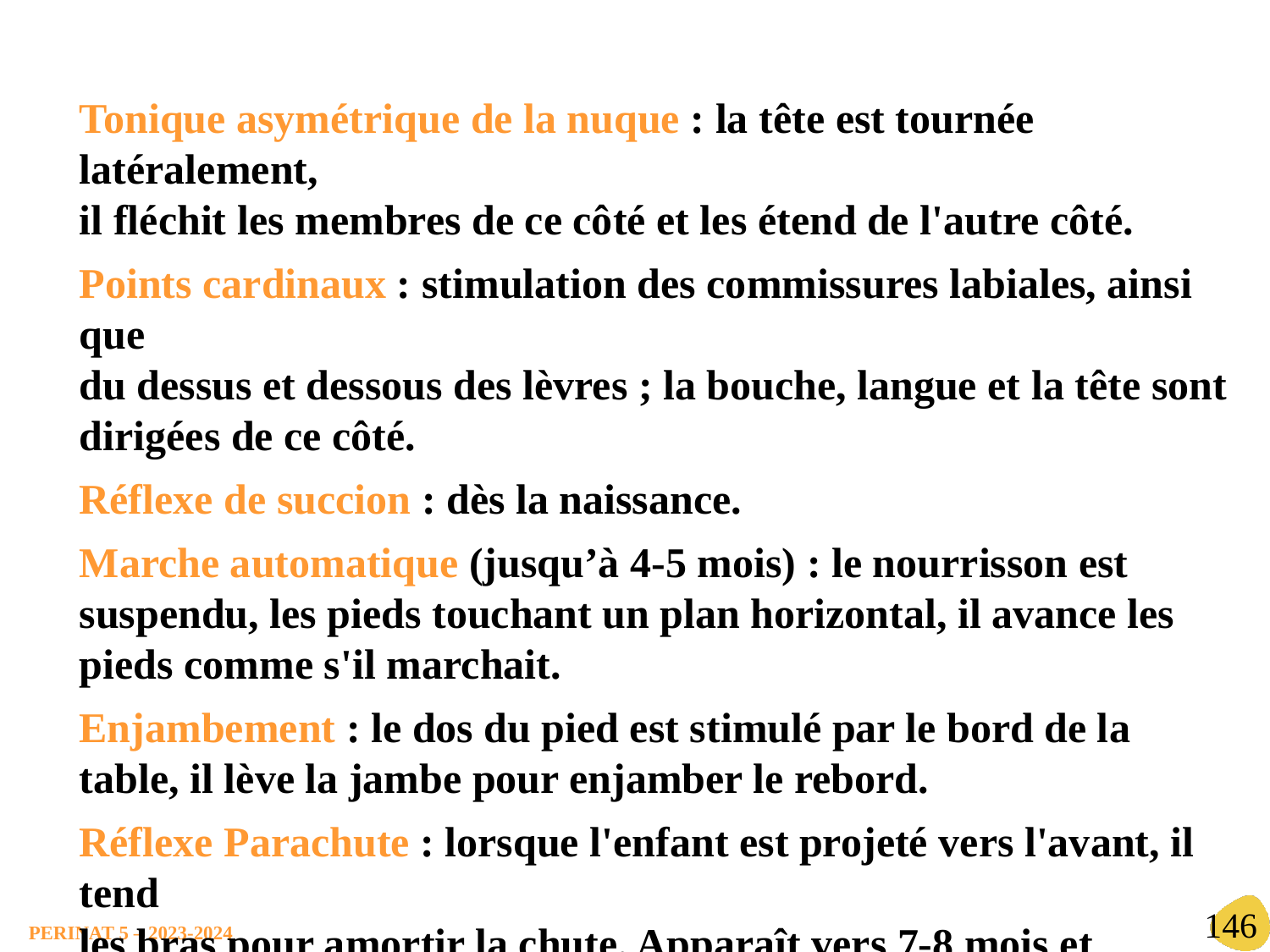

Tonique asymétrique de la nuque : la tête est tournée latéralement,
il fléchit les membres de ce côté et les étend de l'autre côté.
Points cardinaux : stimulation des commissures labiales, ainsi que
du dessus et dessous des lèvres ; la bouche, langue et la tête sont dirigées de ce côté.
Réflexe de succion : dès la naissance.
Marche automatique (jusqu’à 4-5 mois) : le nourrisson est suspendu, les pieds touchant un plan horizontal, il avance les pieds comme s'il marchait.
Enjambement : le dos du pied est stimulé par le bord de la table, il lève la jambe pour enjamber le rebord.
Réflexe Parachute : lorsque l'enfant est projeté vers l'avant, il tend
les bras pour amortir la chute. Apparaît vers 7-8 mois et persiste à vie.